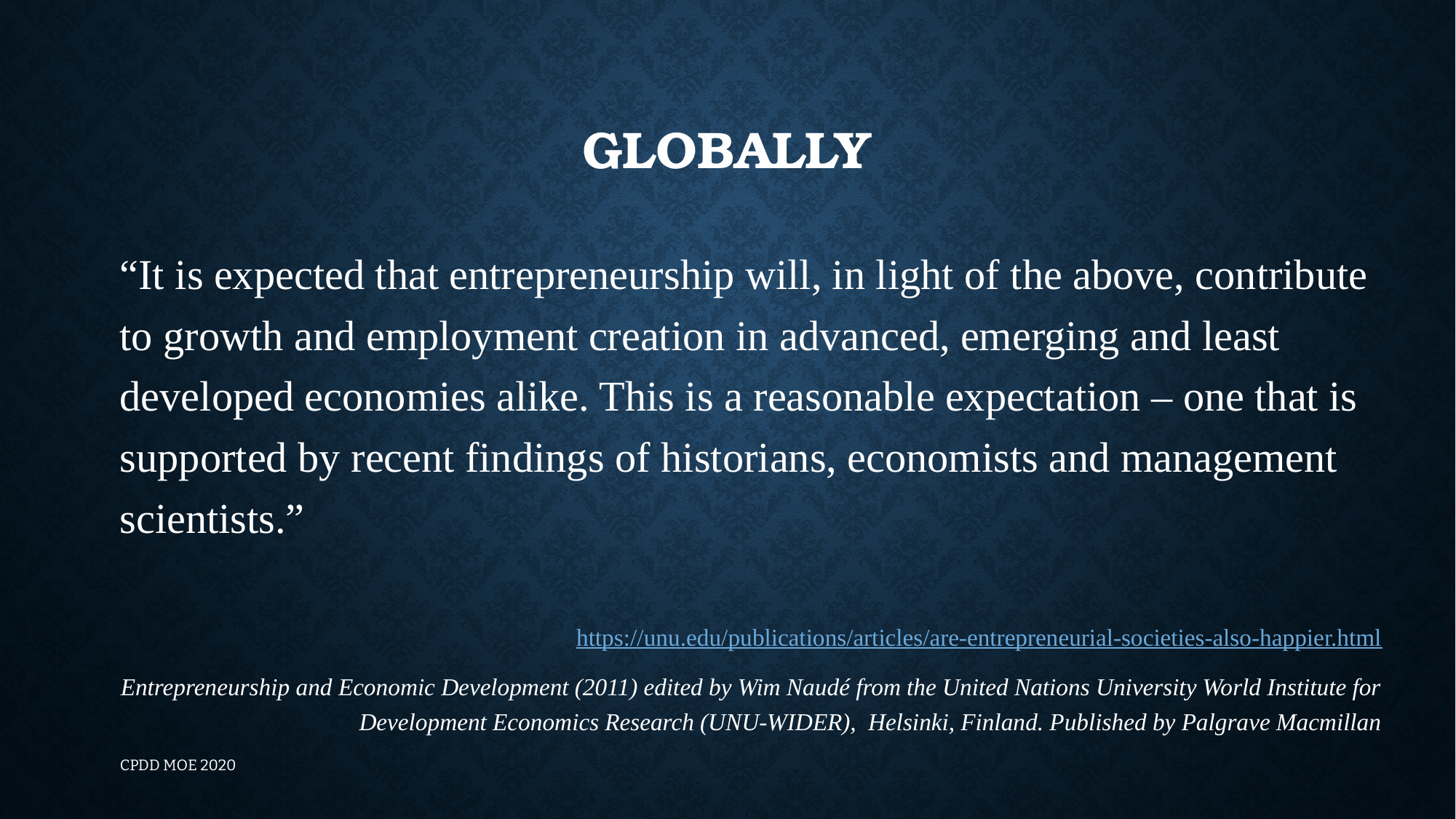

# Globally
“It is expected that entrepreneurship will, in light of the above, contribute to growth and employment creation in advanced, emerging and least developed economies alike. This is a reasonable expectation – one that is supported by recent findings of historians, economists and management scientists.”

https://unu.edu/publications/articles/are-entrepreneurial-societies-also-happier.html
Entrepreneurship and Economic Development (2011) edited by Wim Naudé from the United Nations University World Institute for Development Economics Research (UNU-WIDER),  Helsinki, Finland. Published by Palgrave Macmillan

CPDD MOE 2020